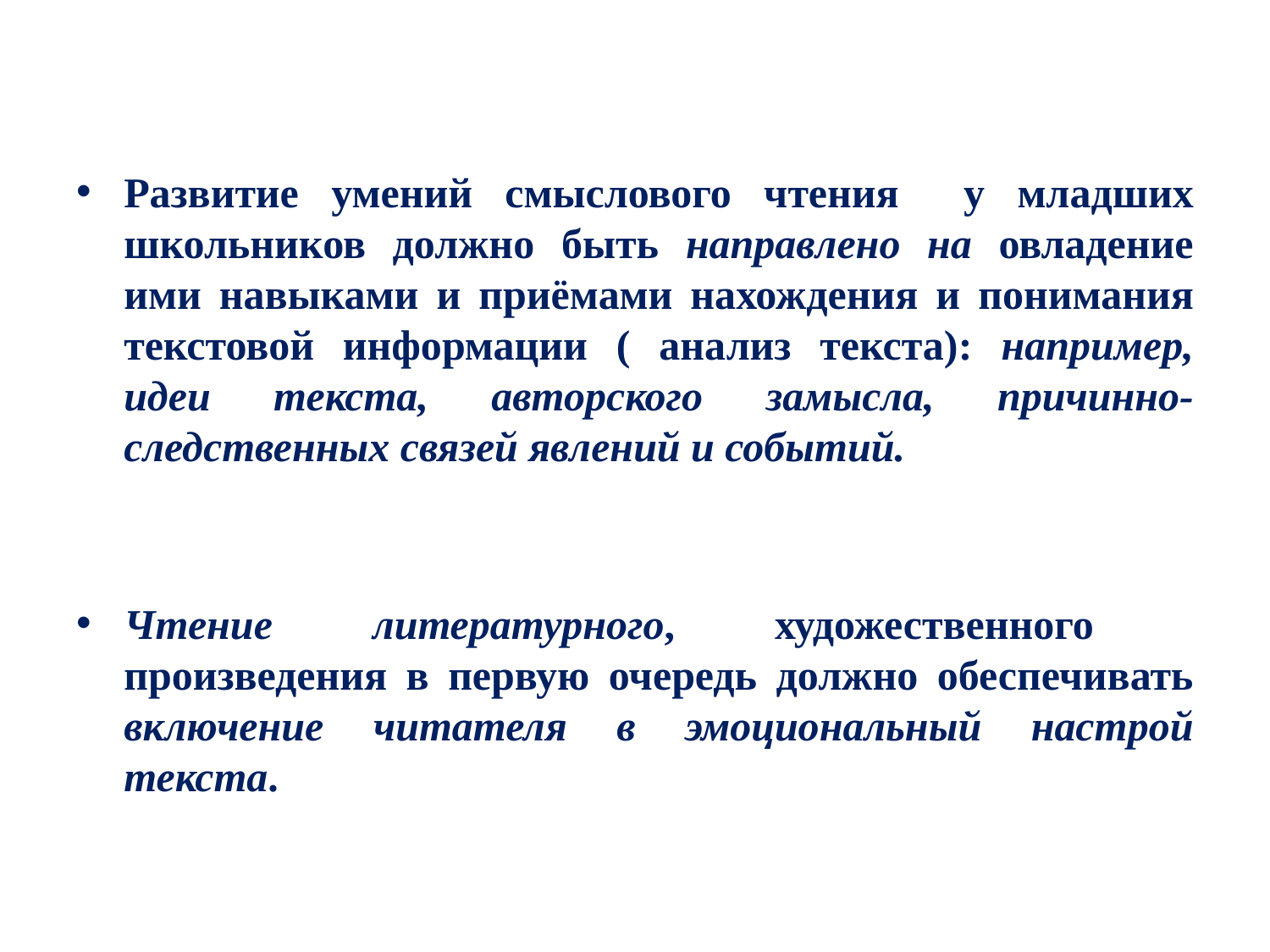

#
Развитие умений смыслового чтения  у младших школьников должно быть направлено на овладение ими навыками и приёмами нахождения и понимания текстовой информации ( анализ текста): например, идеи текста, авторского замысла, причинно-следственных связей явлений и событий.

Чтение литературного, художественного  произведения в первую очередь должно обеспечивать включение читателя в эмоциональный настрой текста.